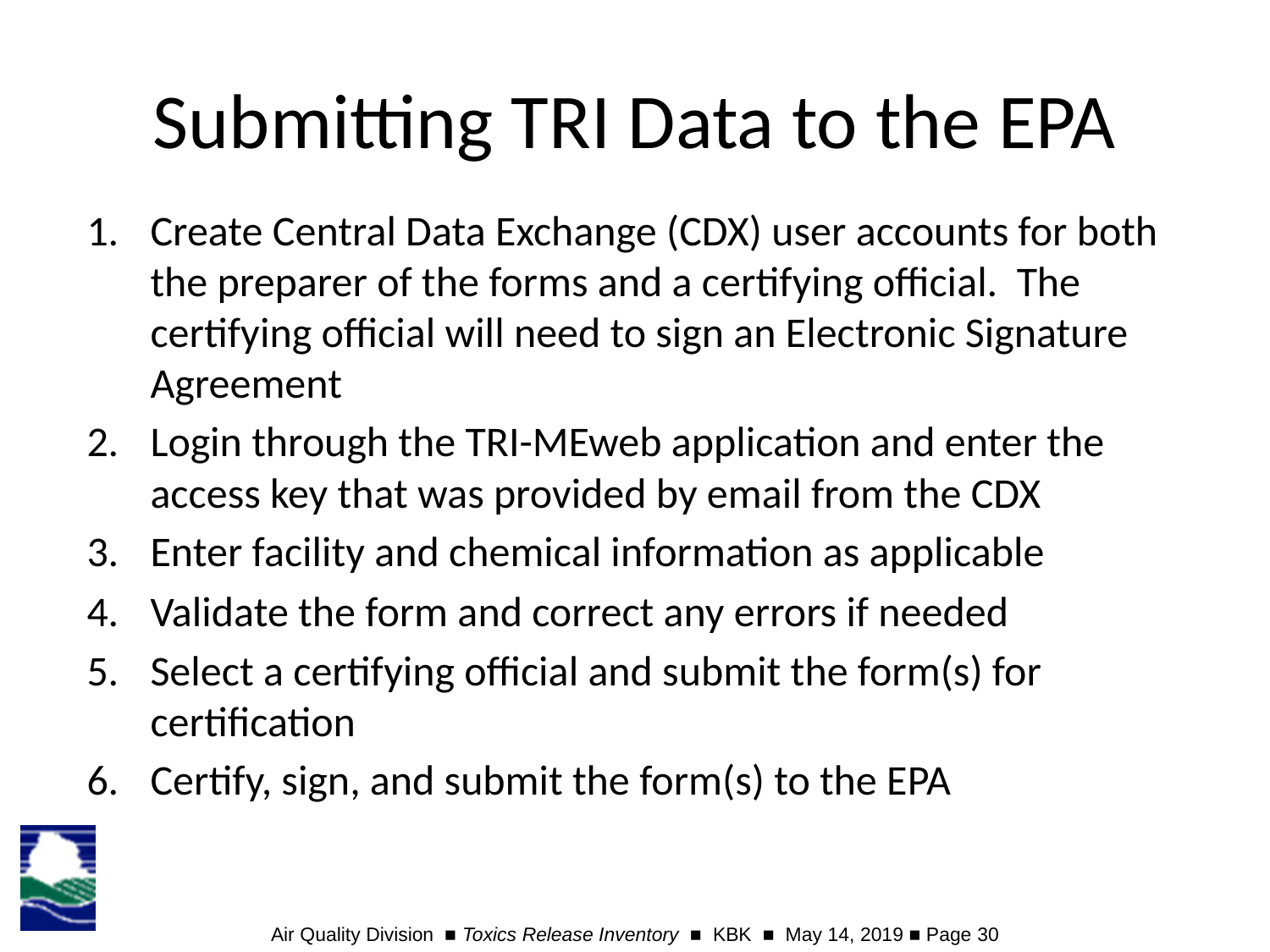

# Submitting TRI Data to the EPA
Create Central Data Exchange (CDX) user accounts for both the preparer of the forms and a certifying official.  The certifying official will need to sign an Electronic Signature Agreement
Login through the TRI-MEweb application and enter the access key that was provided by email from the CDX
Enter facility and chemical information as applicable
Validate the form and correct any errors if needed
Select a certifying official and submit the form(s) for certification
Certify, sign, and submit the form(s) to the EPA